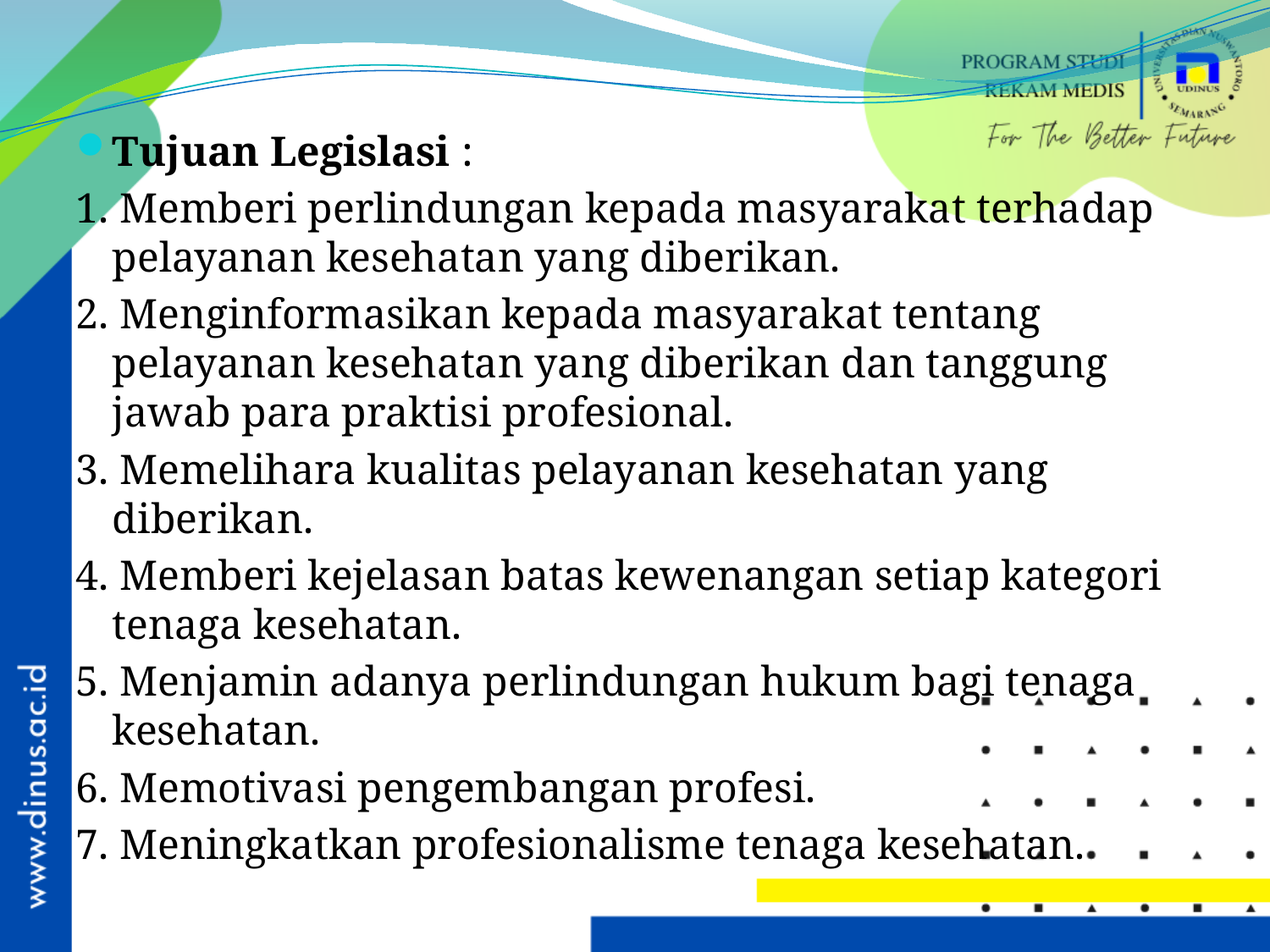

Tujuan Legislasi :
1. Memberi perlindungan kepada masyarakat terhadap pelayanan kesehatan yang diberikan.
2. Menginformasikan kepada masyarakat tentang pelayanan kesehatan yang diberikan dan tanggung jawab para praktisi profesional.
3. Memelihara kualitas pelayanan kesehatan yang diberikan.
4. Memberi kejelasan batas kewenangan setiap kategori tenaga kesehatan.
5. Menjamin adanya perlindungan hukum bagi tenaga kesehatan.
6. Memotivasi pengembangan profesi.
7. Meningkatkan profesionalisme tenaga kesehatan.